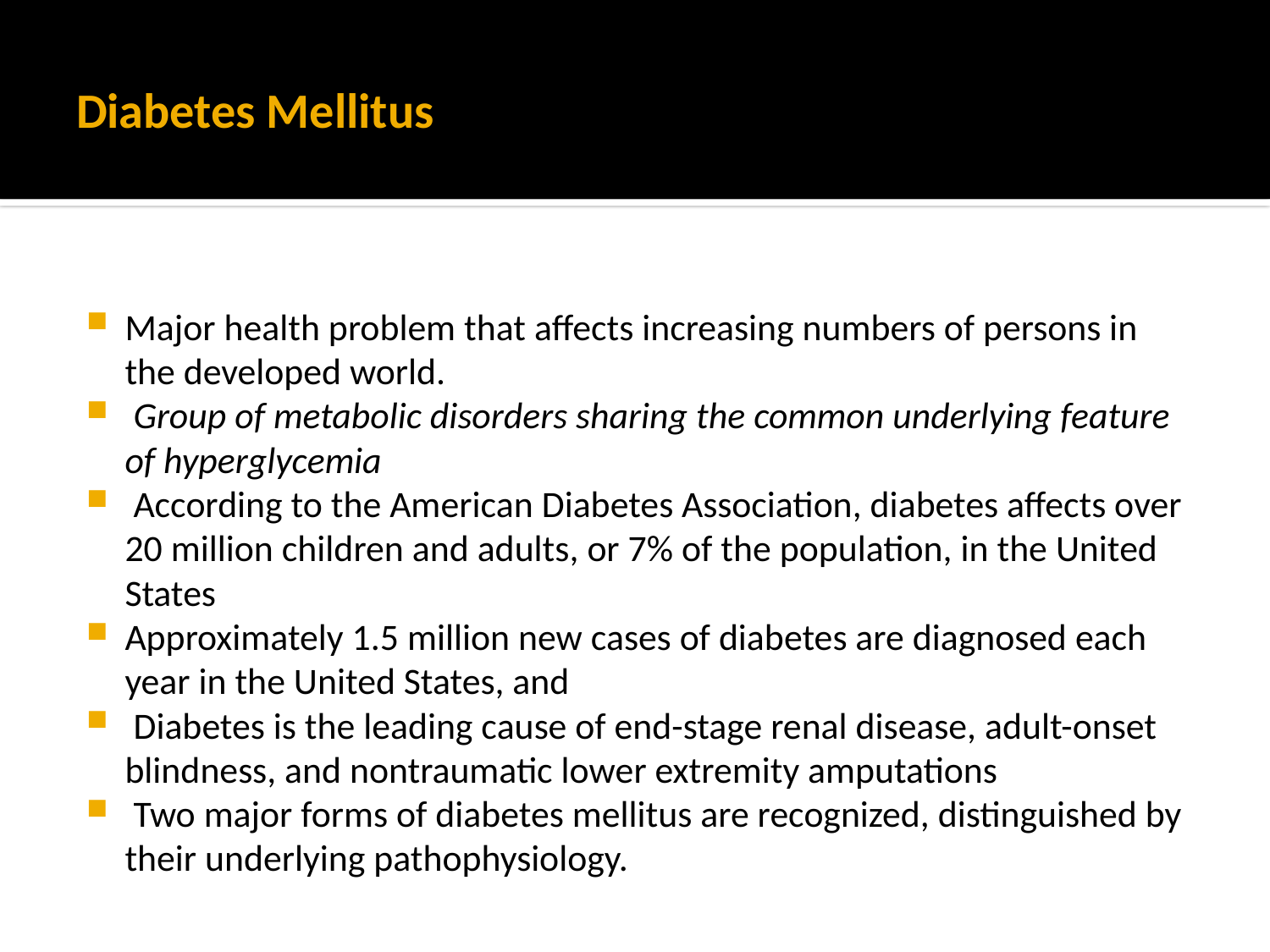

# Diabetes Mellitus

Major health problem that affects increasing numbers of persons in the developed world.
 Group of metabolic disorders sharing the common underlying feature of hyperglycemia
 According to the American Diabetes Association, diabetes affects over 20 million children and adults, or 7% of the population, in the United States
Approximately 1.5 million new cases of diabetes are diagnosed each year in the United States, and
 Diabetes is the leading cause of end-stage renal disease, adult-onset blindness, and nontraumatic lower extremity amputations
 Two major forms of diabetes mellitus are recognized, distinguished by their underlying pathophysiology.